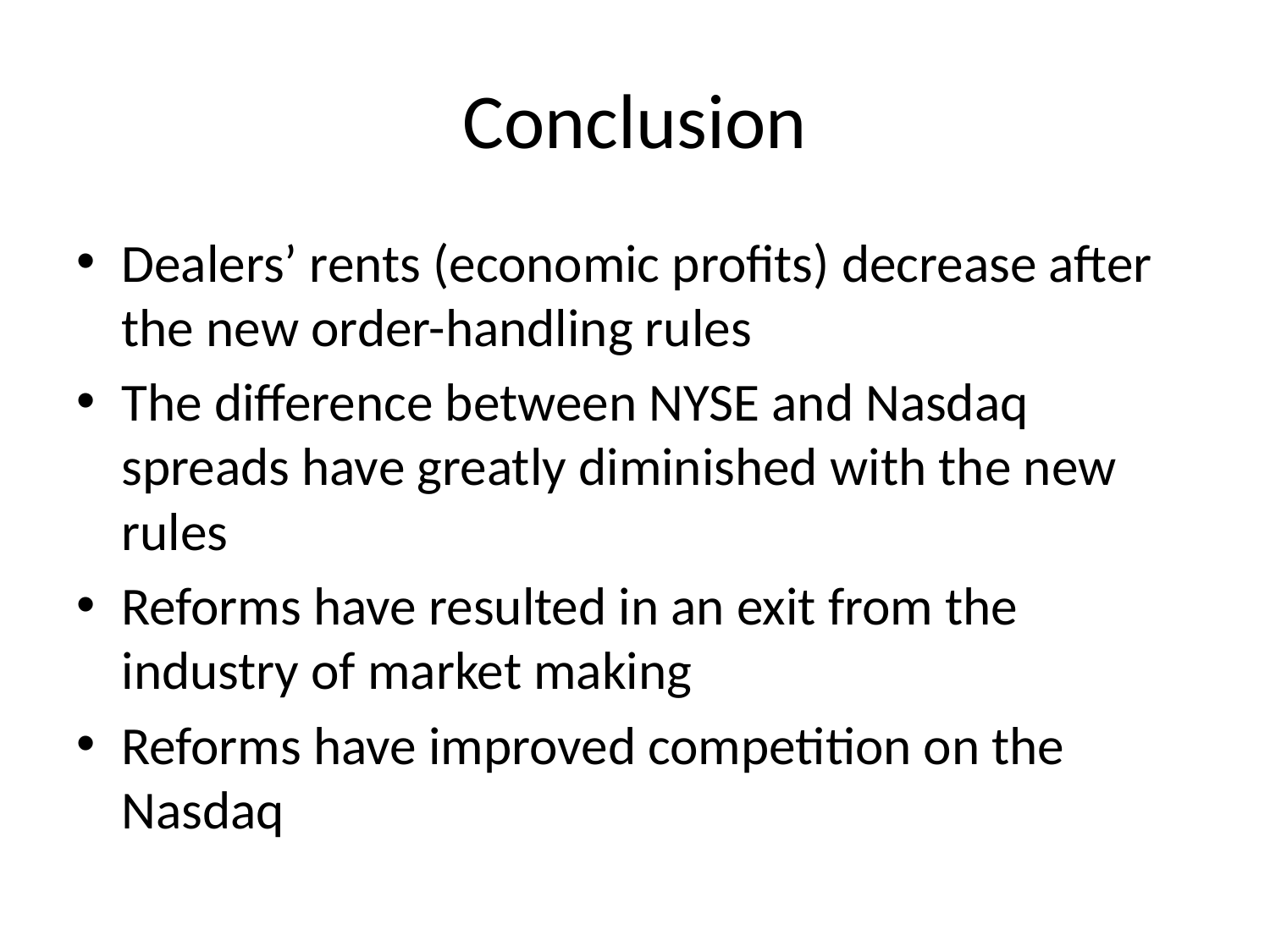

# Conclusion
Dealers’ rents (economic profits) decrease after the new order-handling rules
The difference between NYSE and Nasdaq spreads have greatly diminished with the new rules
Reforms have resulted in an exit from the industry of market making
Reforms have improved competition on the Nasdaq